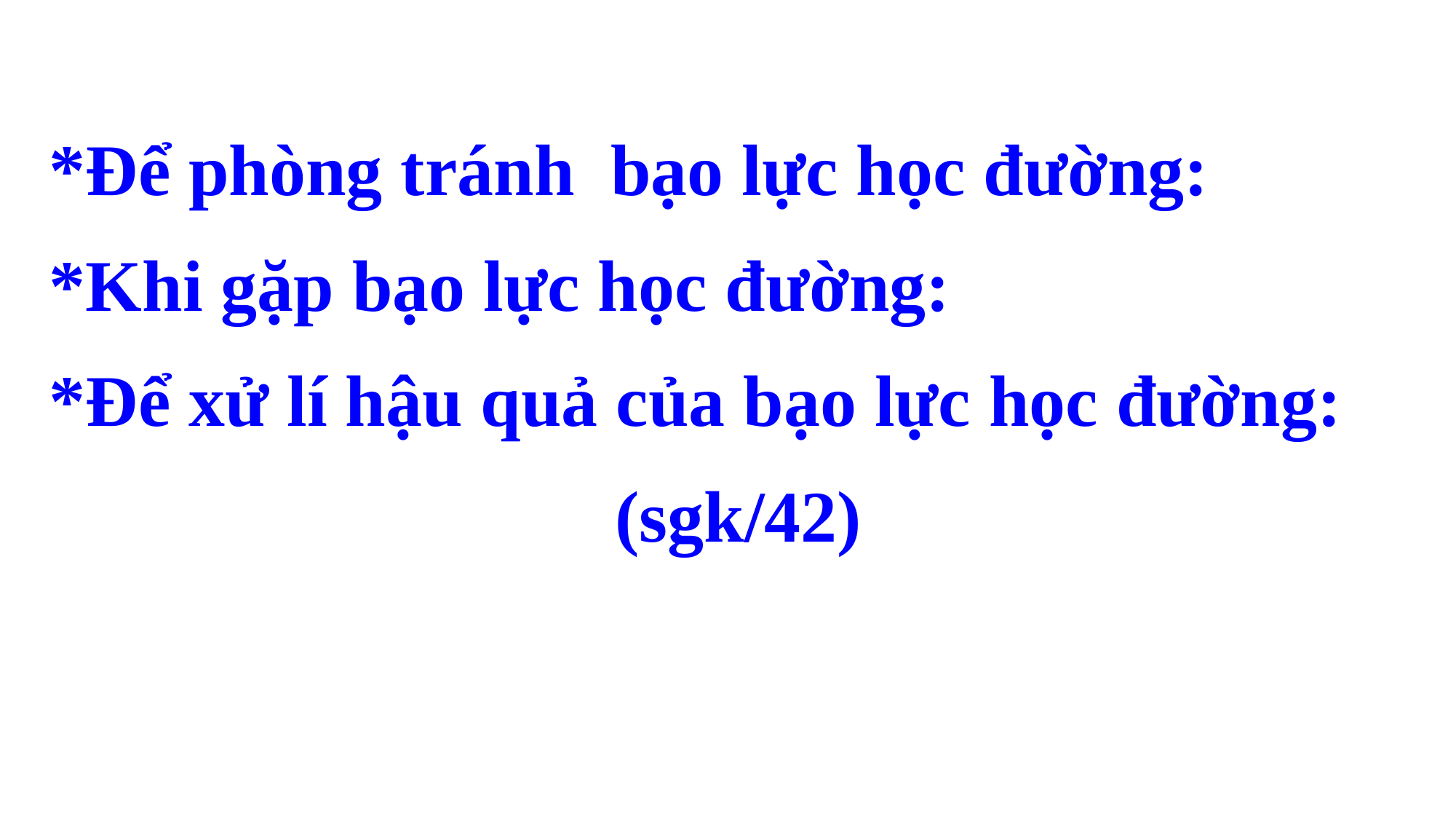

*Để phòng tránh  bạo lực học đường:
*Khi gặp bạo lực học đường:
*Để xử lí hậu quả của bạo lực học đường:
(sgk/42)